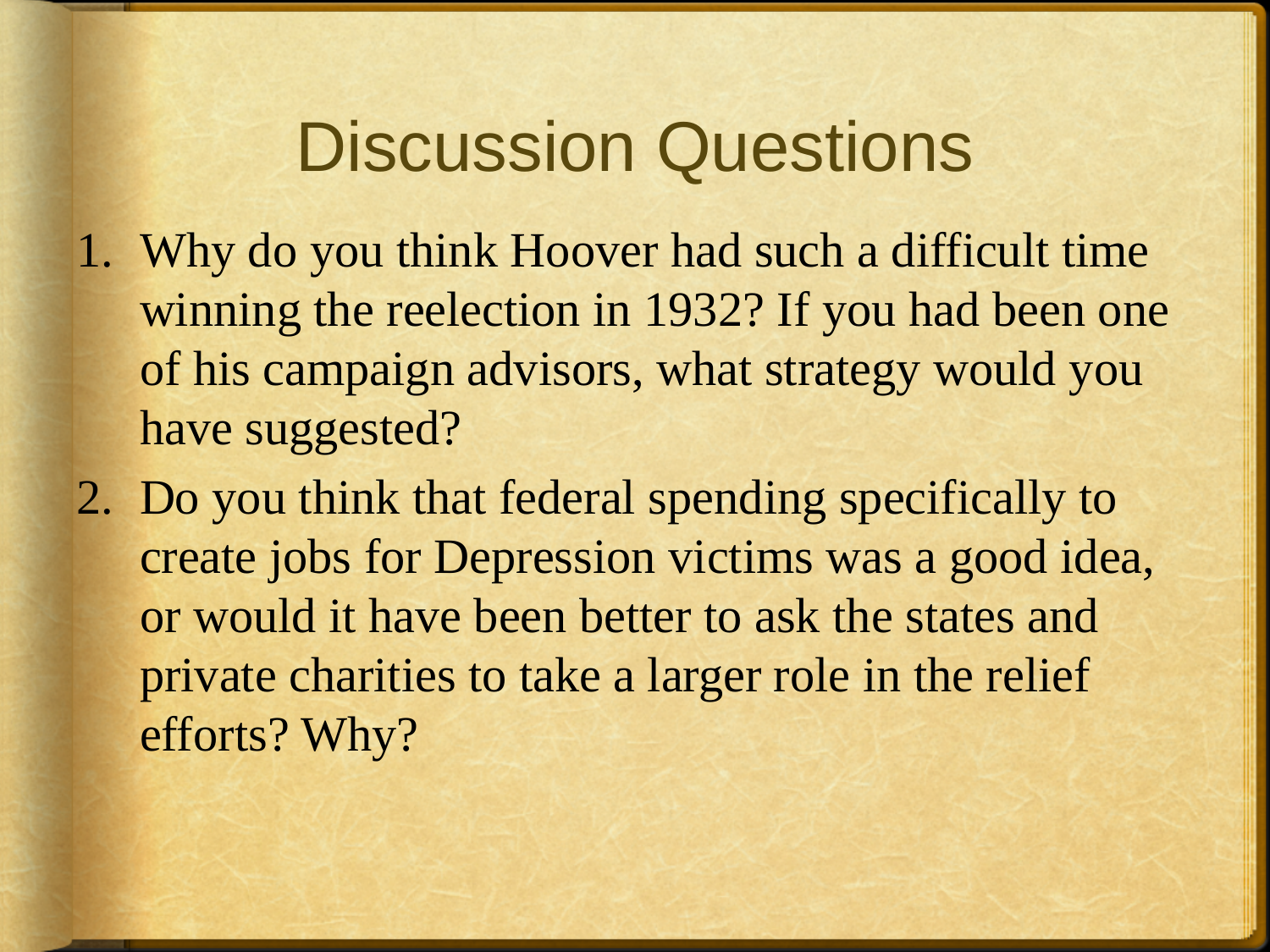

# Discussion Questions
Why do you think Hoover had such a difficult time winning the reelection in 1932? If you had been one of his campaign advisors, what strategy would you have suggested?
Do you think that federal spending specifically to create jobs for Depression victims was a good idea, or would it have been better to ask the states and private charities to take a larger role in the relief efforts? Why?